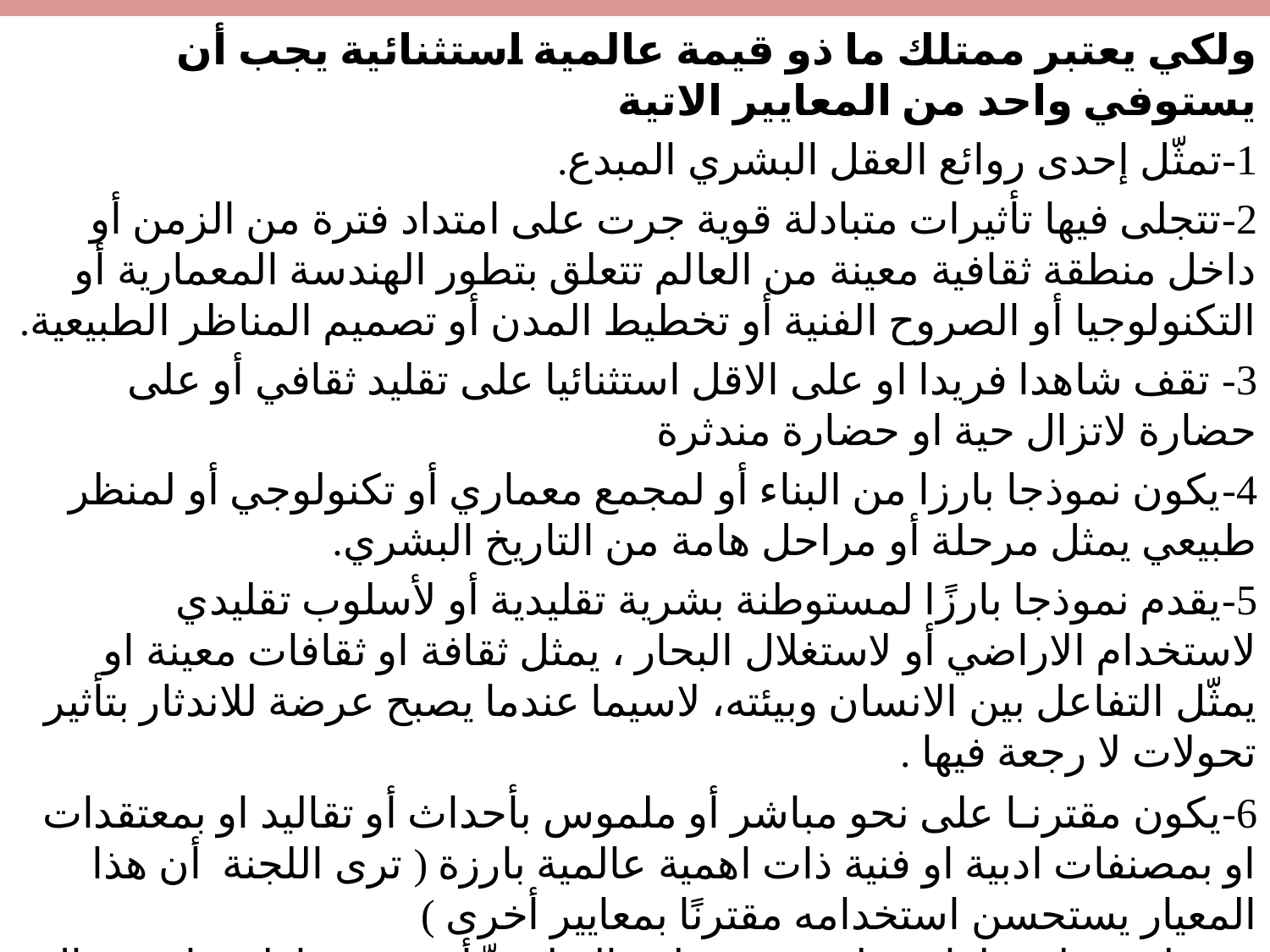

#
ولكي يعتبر ممتلك ما ذو قيمة عالمية استثنائية يجب أن يستوفي واحد من المعايير الاتية
1-تمثّل إحدى روائع العقل البشري المبدع.
2-تتجلى فيها تأثيرات متبادلة قوية جرت على امتداد فترة من الزمن أو داخل منطقة ثقافية معينة من العالم تتعلق بتطور الهندسة المعمارية أو التكنولوجيا أو الصروح الفنية أو تخطيط المدن أو تصميم المناظر الطبيعية.
3- تقف شاهدا فريدا او على الاقل استثنائيا على تقليد ثقافي أو على حضارة لاتزال حية او حضارة مندثرة
4-يكون نموذجا بارزا من البناء أو لمجمع معماري أو تكنولوجي أو لمنظر طبيعي يمثل مرحلة أو مراحل هامة من التاريخ البشري.
5-يقدم نموذجا بارزًا لمستوطنة بشرية تقليدية أو لأسلوب تقليدي لاستخدام الاراضي أو لاستغلال البحار ، يمثل ثقافة او ثقافات معينة او يمثّل التفاعل بين الانسان وبيئته، لاسيما عندما يصبح عرضة للاندثار بتأثير تحولات لا رجعة فيها .
6-يكون مقترنـا على نحو مباشر أو ملموس بأحداث أو تقاليد او بمعتقدات او بمصنفات ادبية او فنية ذات اهمية عالمية بارزة ( ترى اللجنة  أن هذا المعيار يستحسن استخدامه مقترنًا بمعايير أخرى )
7-ينطوي على ظواهر طبيعية منقطعة النظير، ّ أو يضم مناطق ذات جمال طبيعي استثنائي واهمية جمالية فائقة